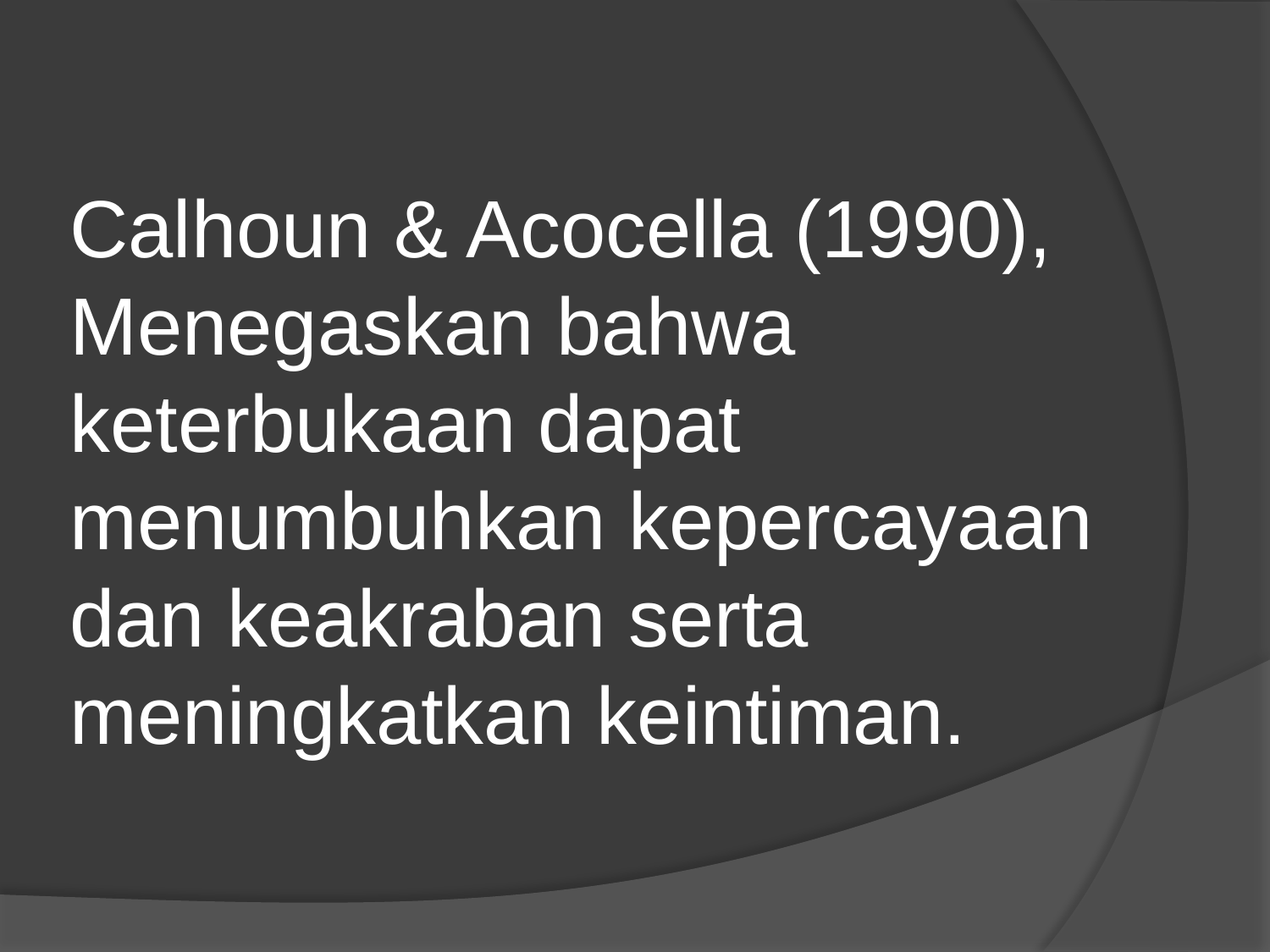

# Calhoun & Acocella (1990), Menegaskan bahwa keterbukaan dapat menumbuhkan kepercayaan dan keakraban serta meningkatkan keintiman.